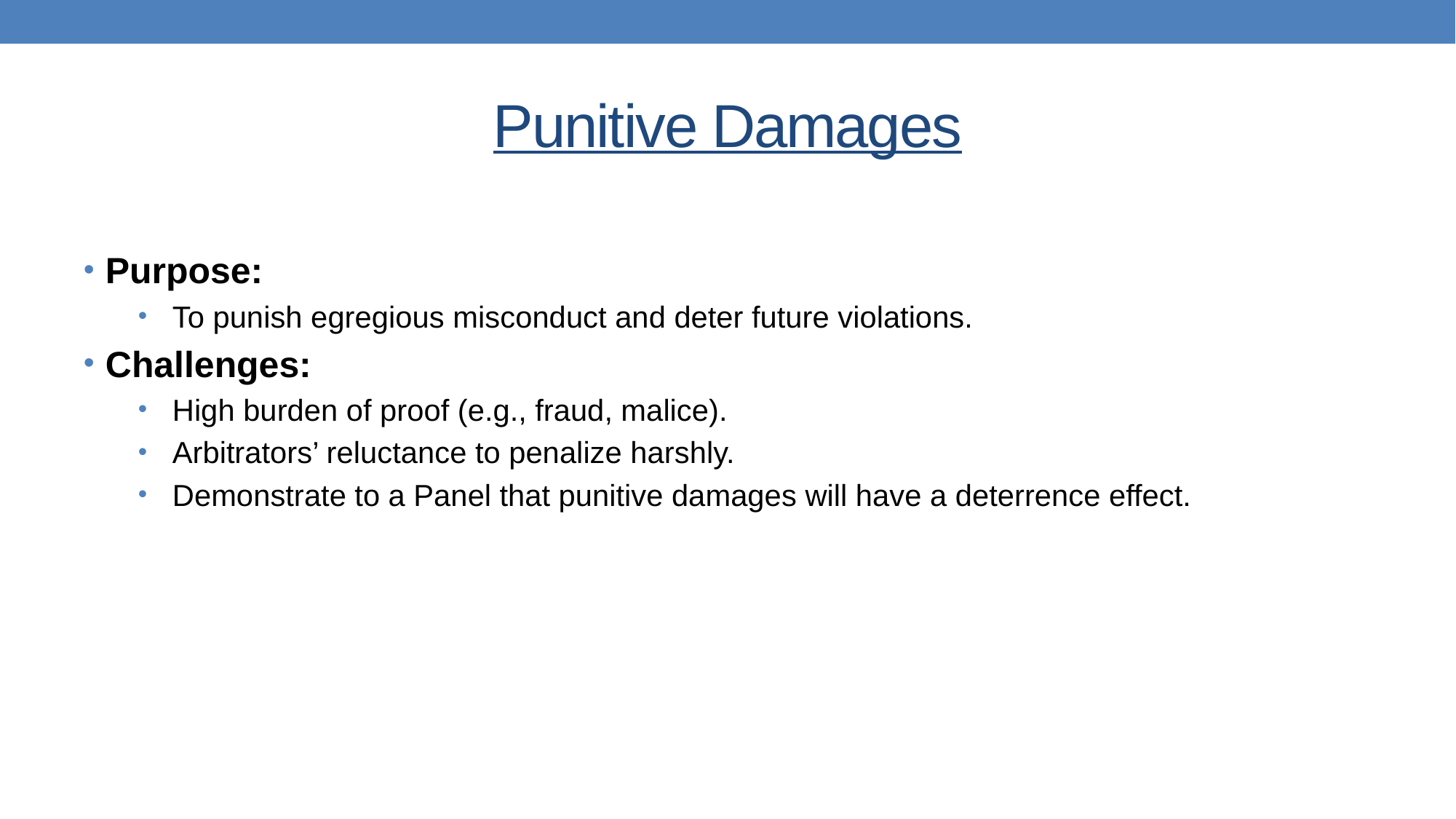

# Punitive Damages

Purpose:
To punish egregious misconduct and deter future violations.
Challenges:
High burden of proof (e.g., fraud, malice).
Arbitrators’ reluctance to penalize harshly.
Demonstrate to a Panel that punitive damages will have a deterrence effect.